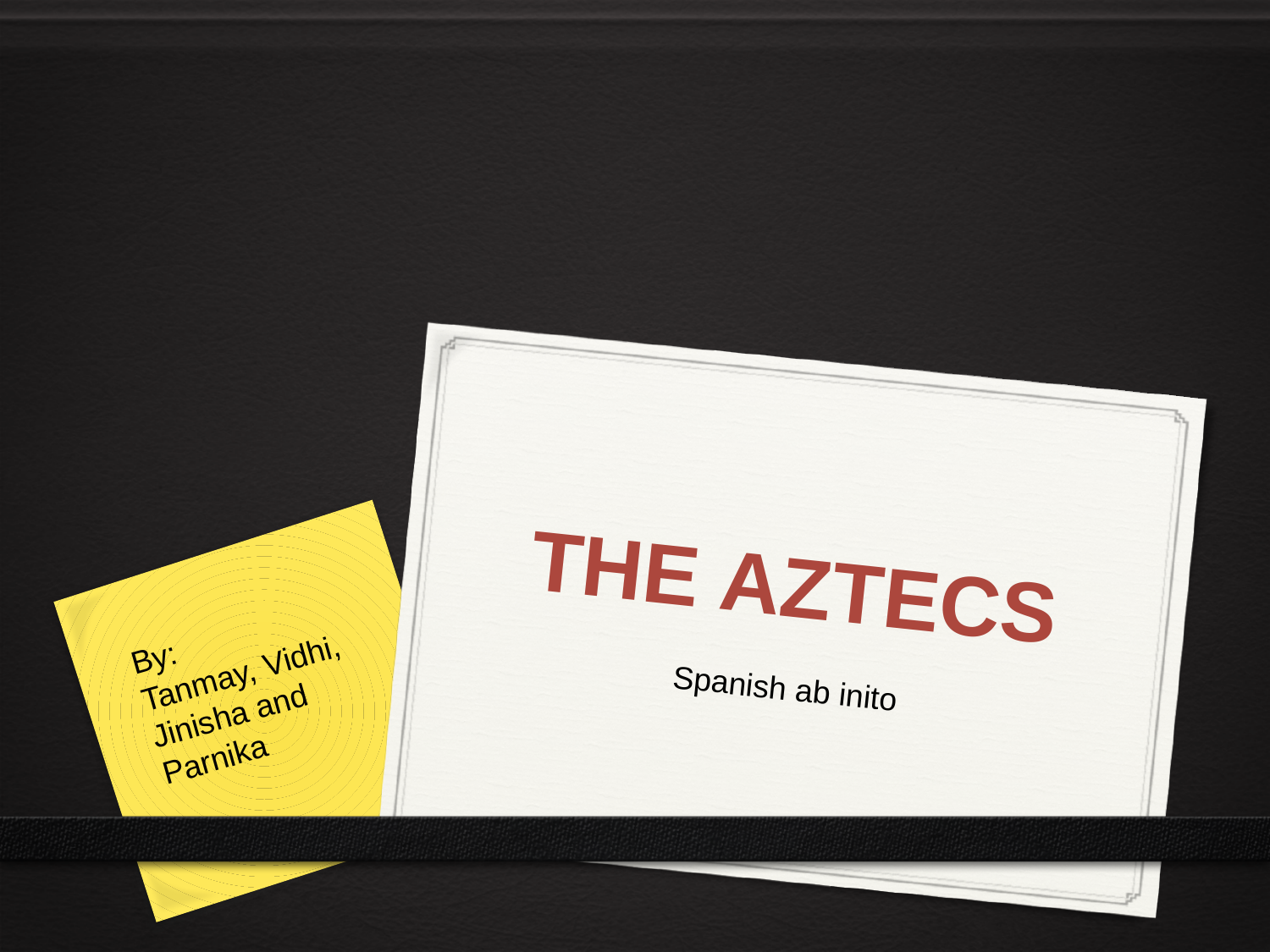

# The Aztecs
By:
Tanmay, Vidhi,
Jinisha and
Parnika
Spanish ab inito